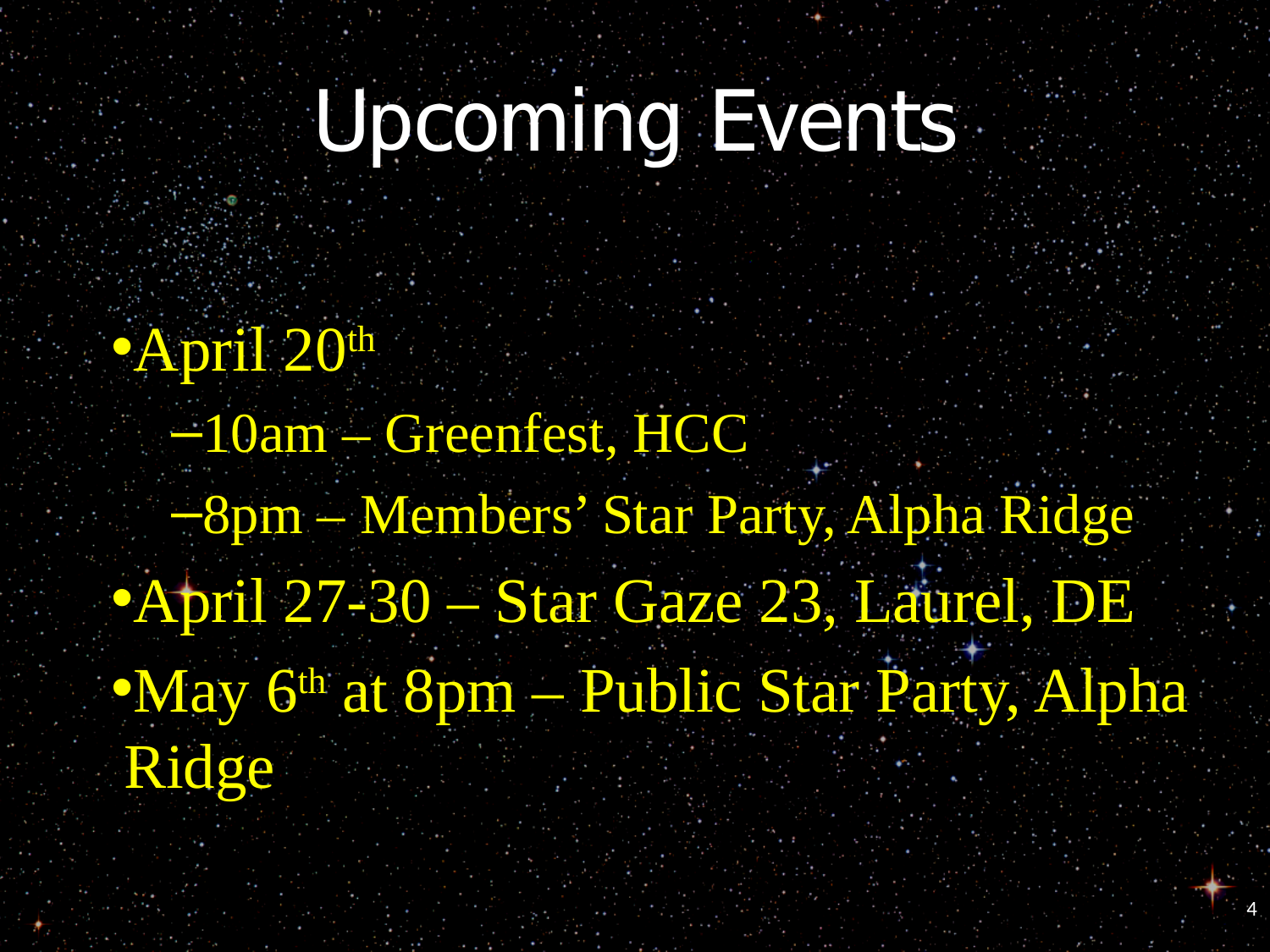

# Upcoming Events
April 20th
10am – Greenfest, HCC
8pm – Members’ Star Party, Alpha Ridge
April 27-30 – Star Gaze 23, Laurel, DE
May 6th at 8pm – Public Star Party, Alpha Ridge
4